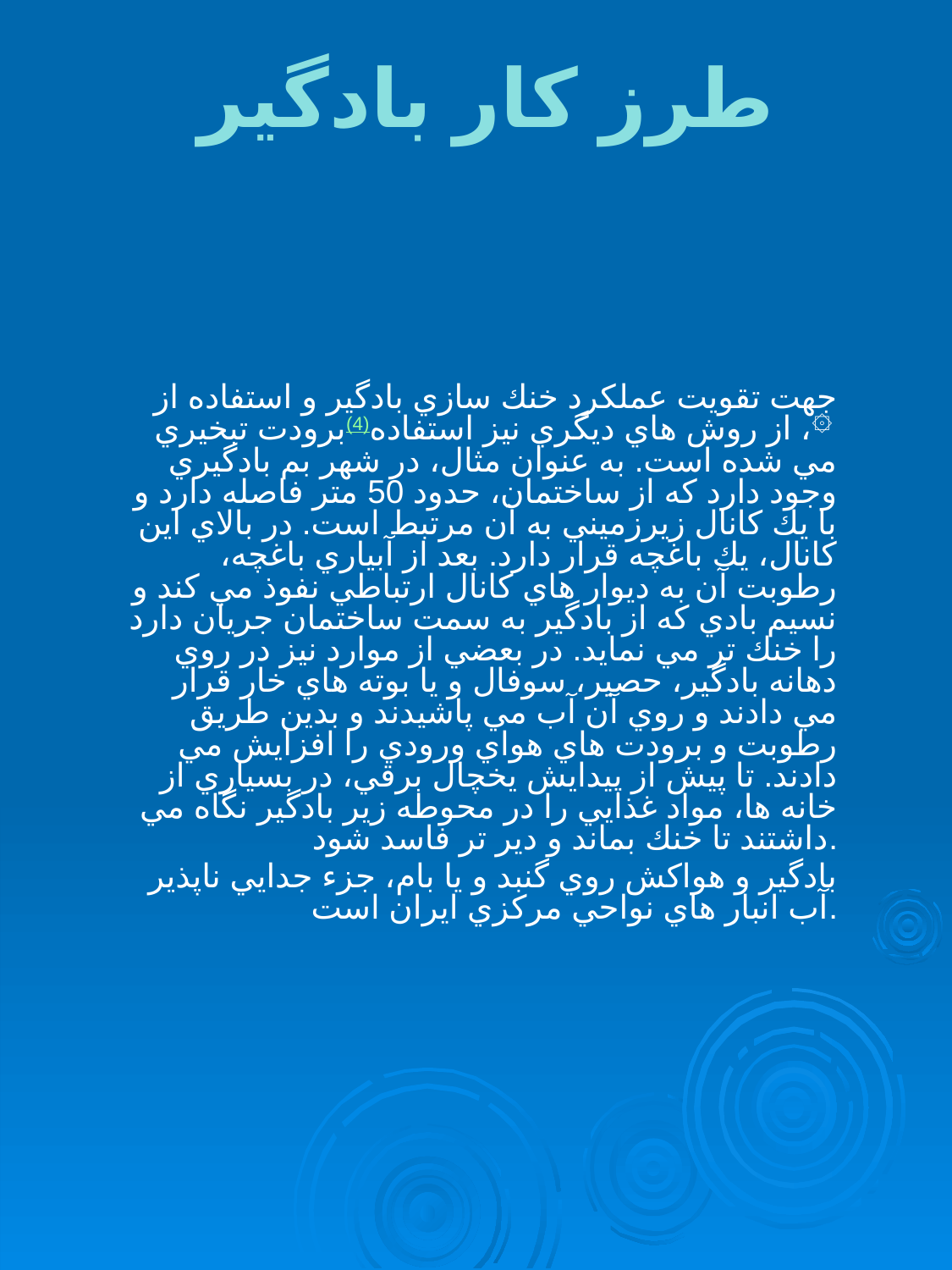

طرز كار بادگير
جهت تقويت عملكرد خنك سازي بادگير و استفاده از برودت تبخيري (4) ۞، از روش هاي ديگري نيز استفاده مي شده است. به عنوان مثال، در شهر بم بادگيري وجود دارد كه از ساختمان، حدود 50 متر فاصله دارد و با يك كانال زيرزميني به آن مرتبط است. در بالاي اين كانال، يك باغچه قرار دارد. بعد از آبياري باغچه، رطوبت آن به ديوار هاي كانال ارتباطي نفوذ مي كند و نسيم بادي كه از بادگير به سمت ساختمان جريان دارد را خنك تر مي نمايد. در بعضي از موارد نيز در روي دهانه بادگير، حصير، سوفال و يا بوته هاي خار قرار مي دادند و روي آن آب مي پاشيدند و بدين طريق رطوبت و برودت هاي هواي ورودي را افزايش مي دادند. تا پيش از پيدايش يخچال برقي، در بسياري از خانه ها، مواد غذايي را در محوطه زير بادگير نگاه مي داشتند تا خنك بماند و دير تر فاسد شود.
بادگير و هواكش روي گنبد و يا بام، جزء جدايي ناپذير آب انبار هاي نواحي مركزي ايران است.